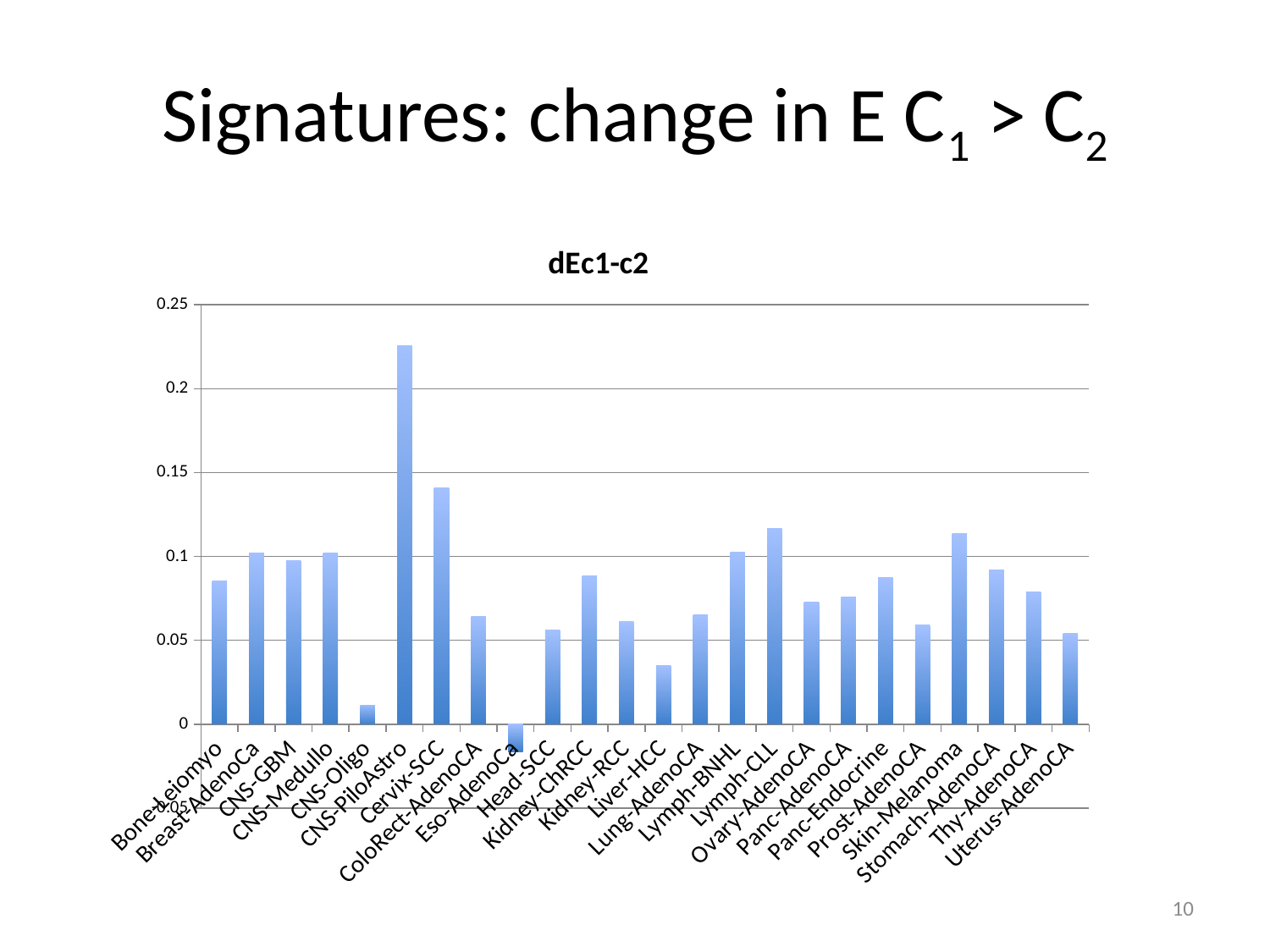

# Signatures: change in E C1 > C2

### Chart:

| Category | dEc1-c2 |
|---|---|
| Bone-Leiomyo | 0.0855892846034336 |
| Breast-AdenoCa | 0.102152256318261 |
| CNS-GBM | 0.0973279366530621 |
| CNS-Medullo | 0.101839749972445 |
| CNS-Oligo | 0.0113972194543687 |
| CNS-PiloAstro | 0.225431862779577 |
| Cervix-SCC | 0.140753752275877 |
| ColoRect-AdenoCA | 0.0640015874553961 |
| Eso-AdenoCa | -0.0162582532862638 |
| Head-SCC | 0.055990302154262 |
| Kidney-ChRCC | 0.0886652599763956 |
| Kidney-RCC | 0.0613570211798817 |
| Liver-HCC | 0.0348921299379018 |
| Lung-AdenoCA | 0.0654819500455136 |
| Lymph-BNHL | 0.102419928370283 |
| Lymph-CLL | 0.116850342322557 |
| Ovary-AdenoCA | 0.072826999341789 |
| Panc-AdenoCA | 0.0759332120582382 |
| Panc-Endocrine | 0.087245932259145 |
| Prost-AdenoCA | 0.0591800952765243 |
| Skin-Melanoma | 0.113720397488747 |
| Stomach-AdenoCA | 0.0917766520590119 |
| Thy-AdenoCA | 0.0786469630202646 |
| Uterus-AdenoCA | 0.0541150153965961 |
10